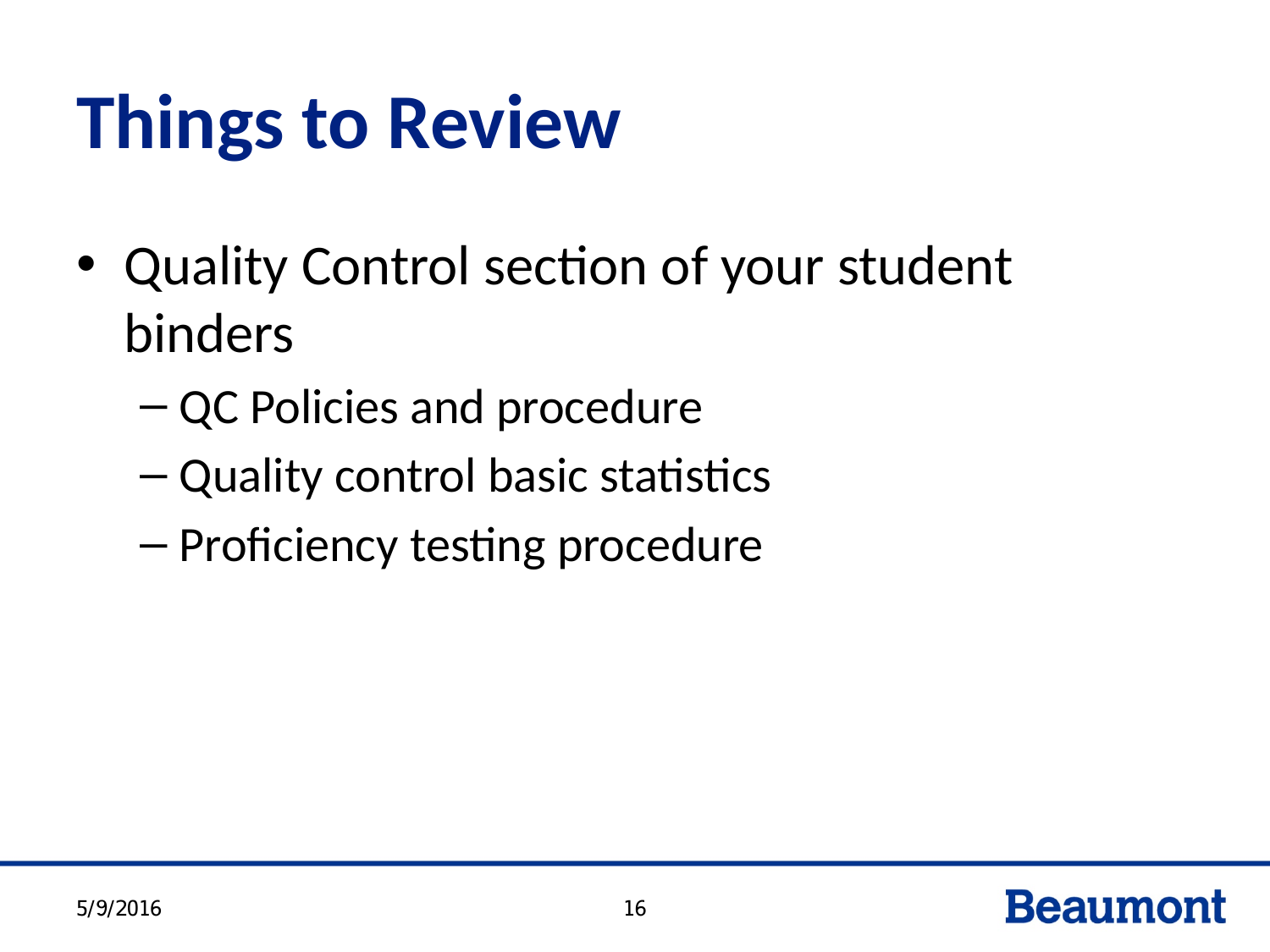

# Things to Review
Quality Control section of your student binders
QC Policies and procedure
Quality control basic statistics
Proficiency testing procedure
5/9/2016
16